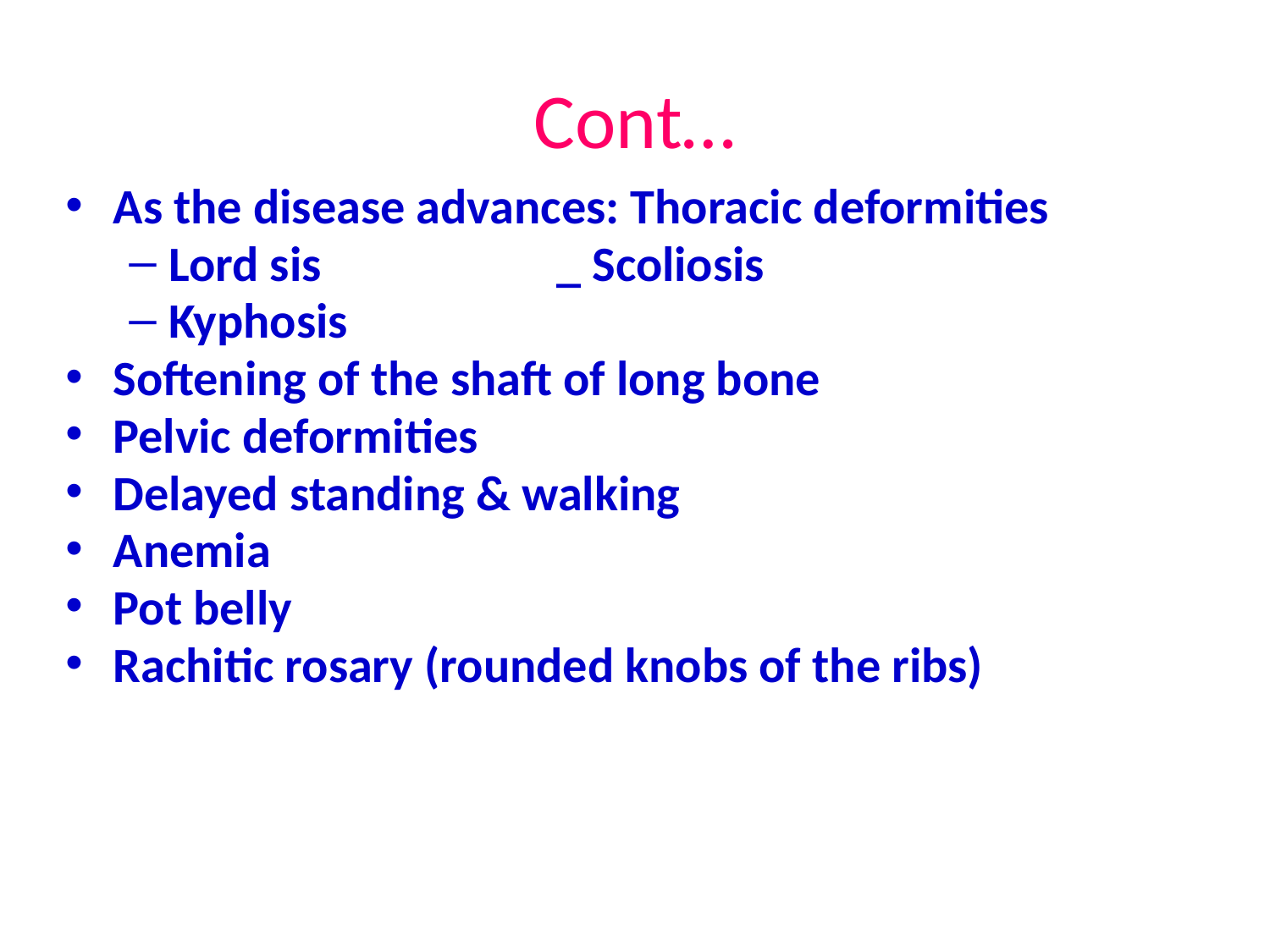

# Cont…
As the disease advances: Thoracic deformities
Lord sis                     _ Scoliosis
Kyphosis
Softening of the shaft of long bone
Pelvic deformities
Delayed standing & walking
Anemia
Pot belly
Rachitic rosary (rounded knobs of the ribs)